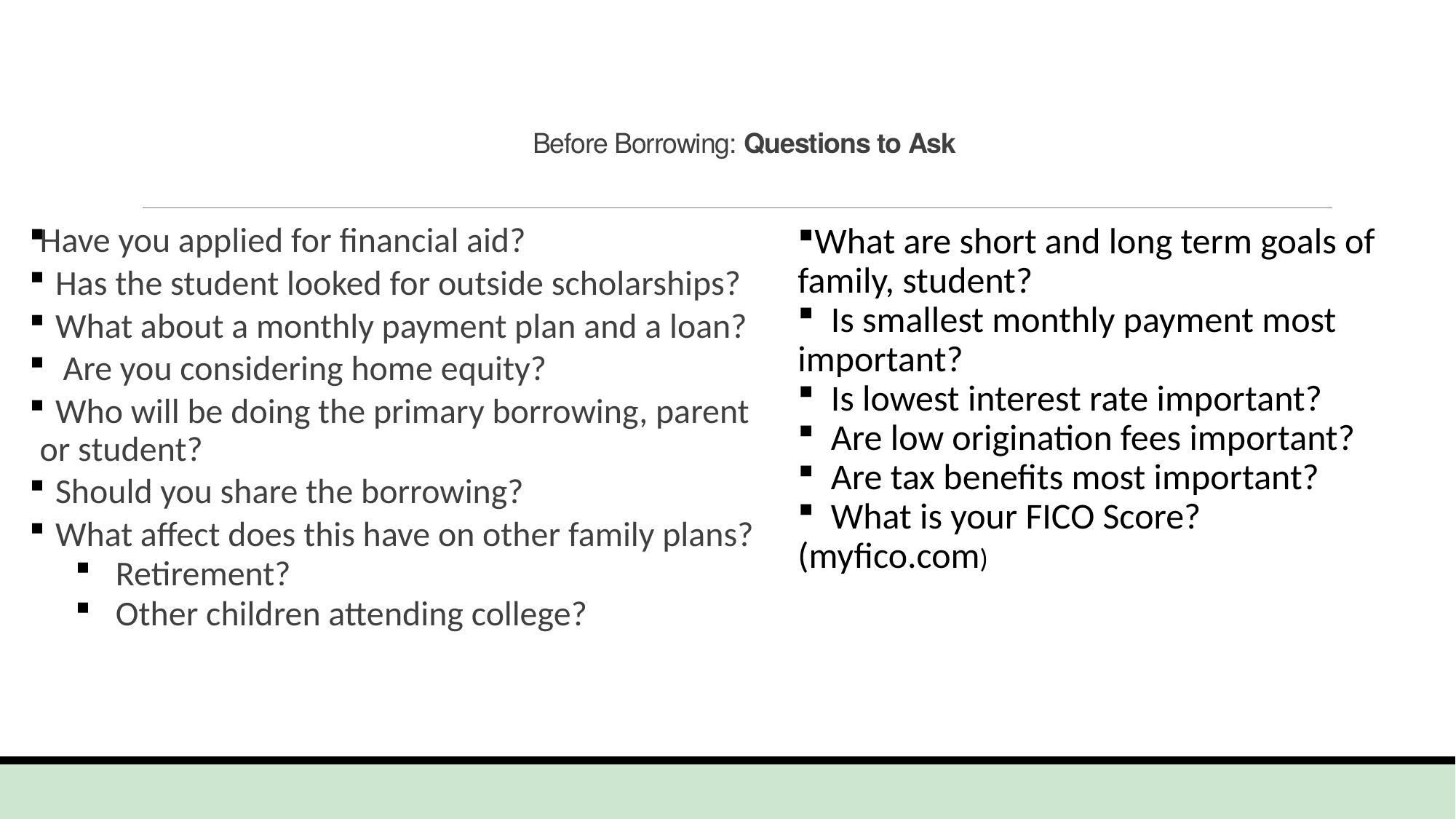

# Before Borrowing: Questions to Ask
Have you applied for financial aid?
  Has the student looked for outside scholarships?
  What about a monthly payment plan and a loan?
   Are you considering home equity?
  Who will be doing the primary borrowing, parent or student?
  Should you share the borrowing?
  What affect does this have on other family plans?
 Retirement?
 Other children attending college?

What are short and long term goals of family, student?
  Is smallest monthly payment most important?
  Is lowest interest rate important?
  Are low origination fees important?
  Are tax benefits most important?
  What is your FICO Score? (myfico.com)